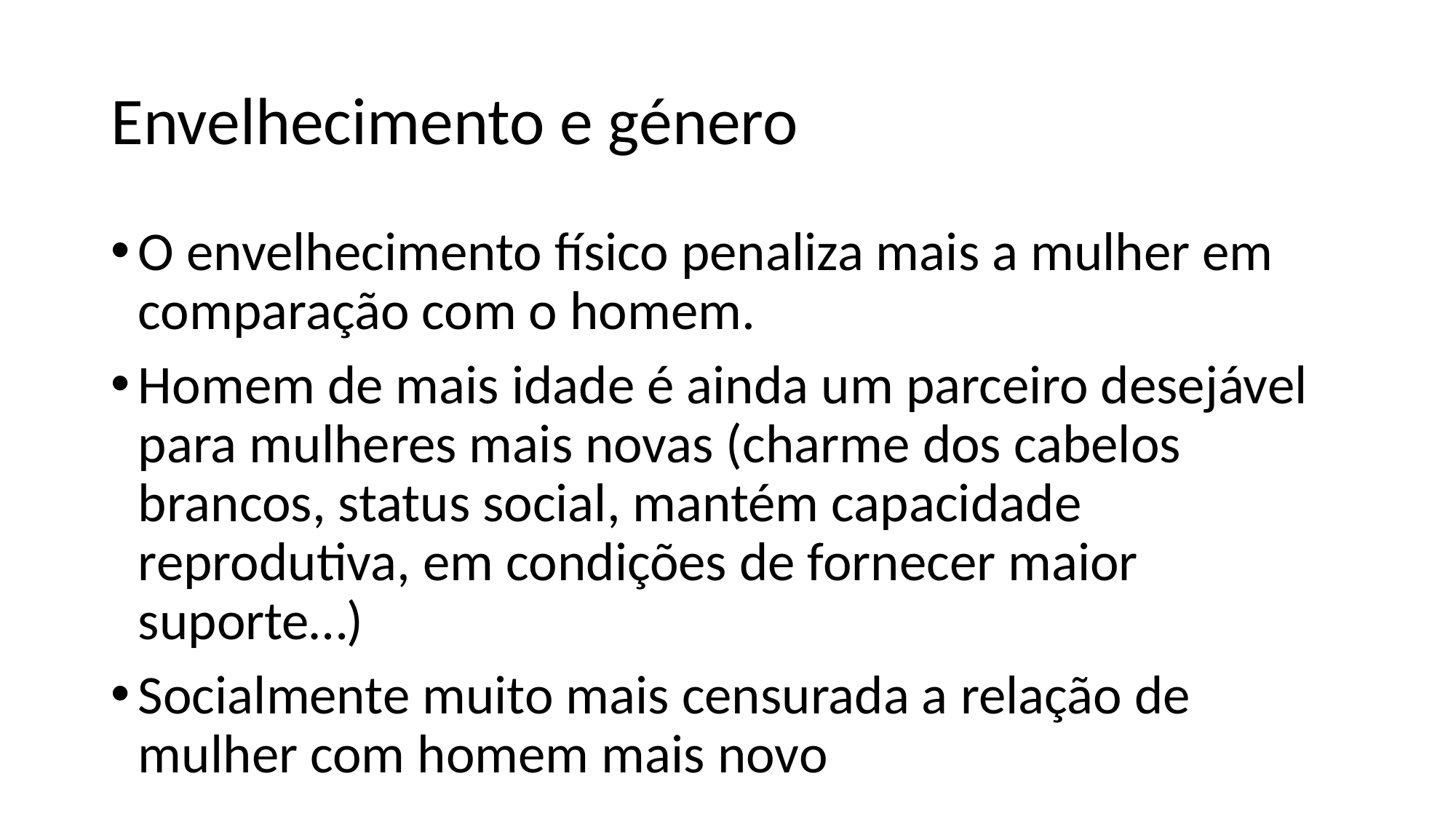

# Envelhecimento e género
O envelhecimento físico penaliza mais a mulher em comparação com o homem.
Homem de mais idade é ainda um parceiro desejável para mulheres mais novas (charme dos cabelos brancos, status social, mantém capacidade reprodutiva, em condições de fornecer maior suporte…)
Socialmente muito mais censurada a relação de mulher com homem mais novo